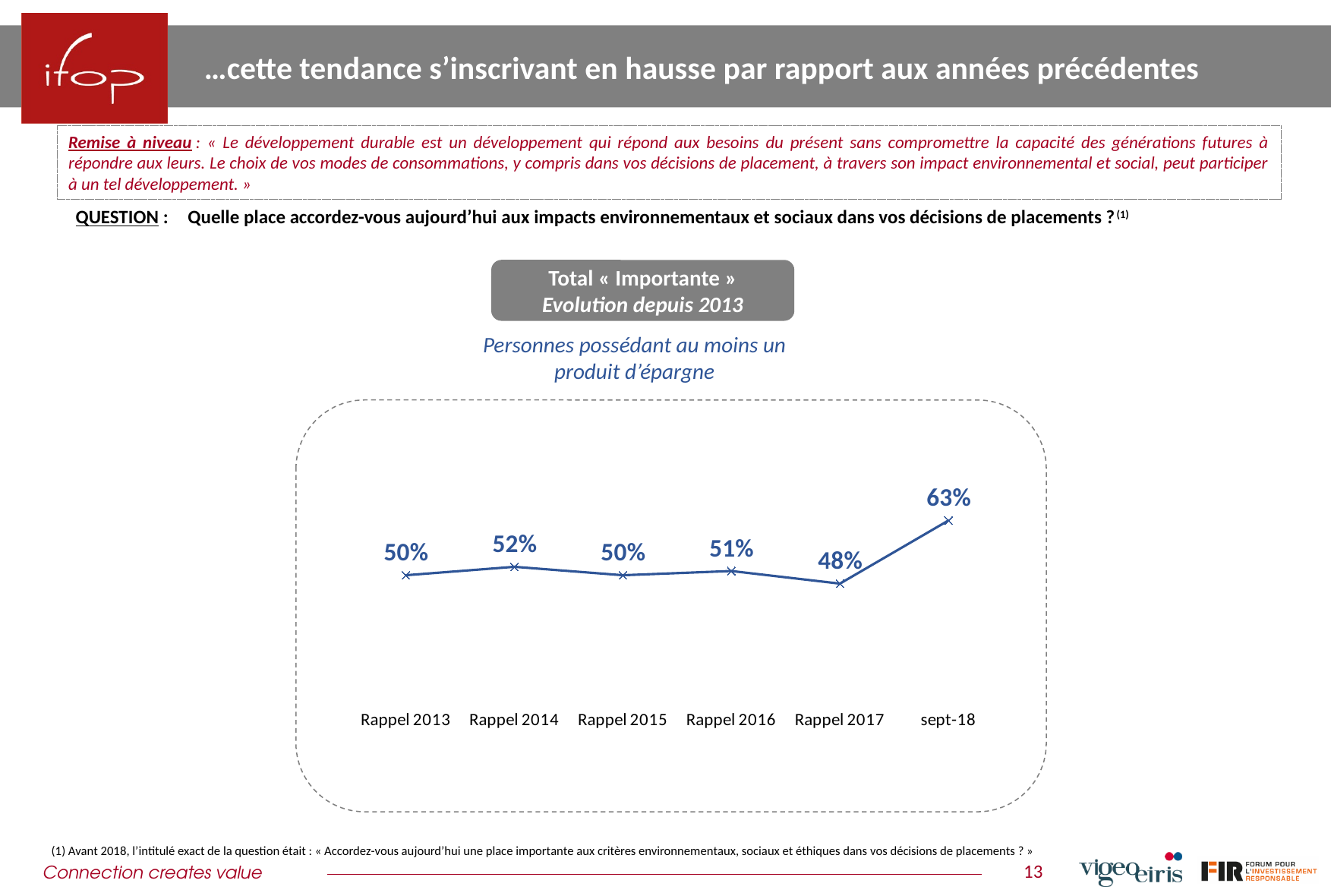

…cette tendance s’inscrivant en hausse par rapport aux années précédentes
Remise à niveau : « Le développement durable est un développement qui répond aux besoins du présent sans compromettre la capacité des générations futures à répondre aux leurs. Le choix de vos modes de consommations, y compris dans vos décisions de placement, à travers son impact environnemental et social, peut participer à un tel développement. »
QUESTION :	Quelle place accordez-vous aujourd’hui aux impacts environnementaux et sociaux dans vos décisions de placements ?(1)
Total « Importante »
Evolution depuis 2013
Personnes possédant au moins un produit d’épargne

### Chart

| Category | gfg |
|---|---|
| Rappel 2013 | 0.5 |
| Rappel 2014 | 0.52 |
| Rappel 2015 | 0.5 |
| Rappel 2016 | 0.51 |
| Rappel 2017 | 0.48 |
| sept-18 | 0.63 |
(1) Avant 2018, l’intitulé exact de la question était : « Accordez-vous aujourd’hui une place importante aux critères environnementaux, sociaux et éthiques dans vos décisions de placements ? »